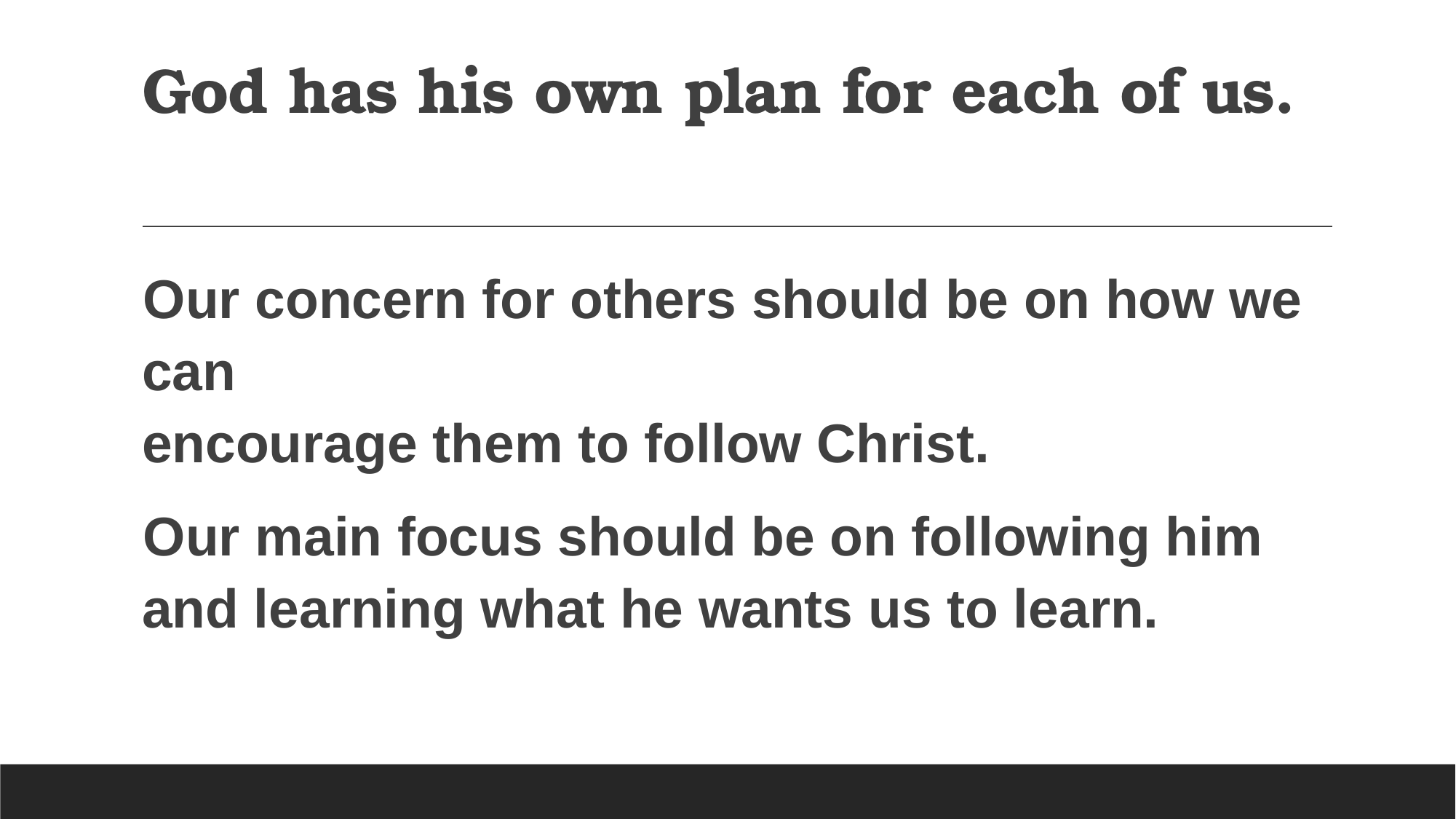

# God has his own plan for each of us.
Our concern for others should be on how we can
encourage them to follow Christ.
Our main focus should be on following him and learning what he wants us to learn.